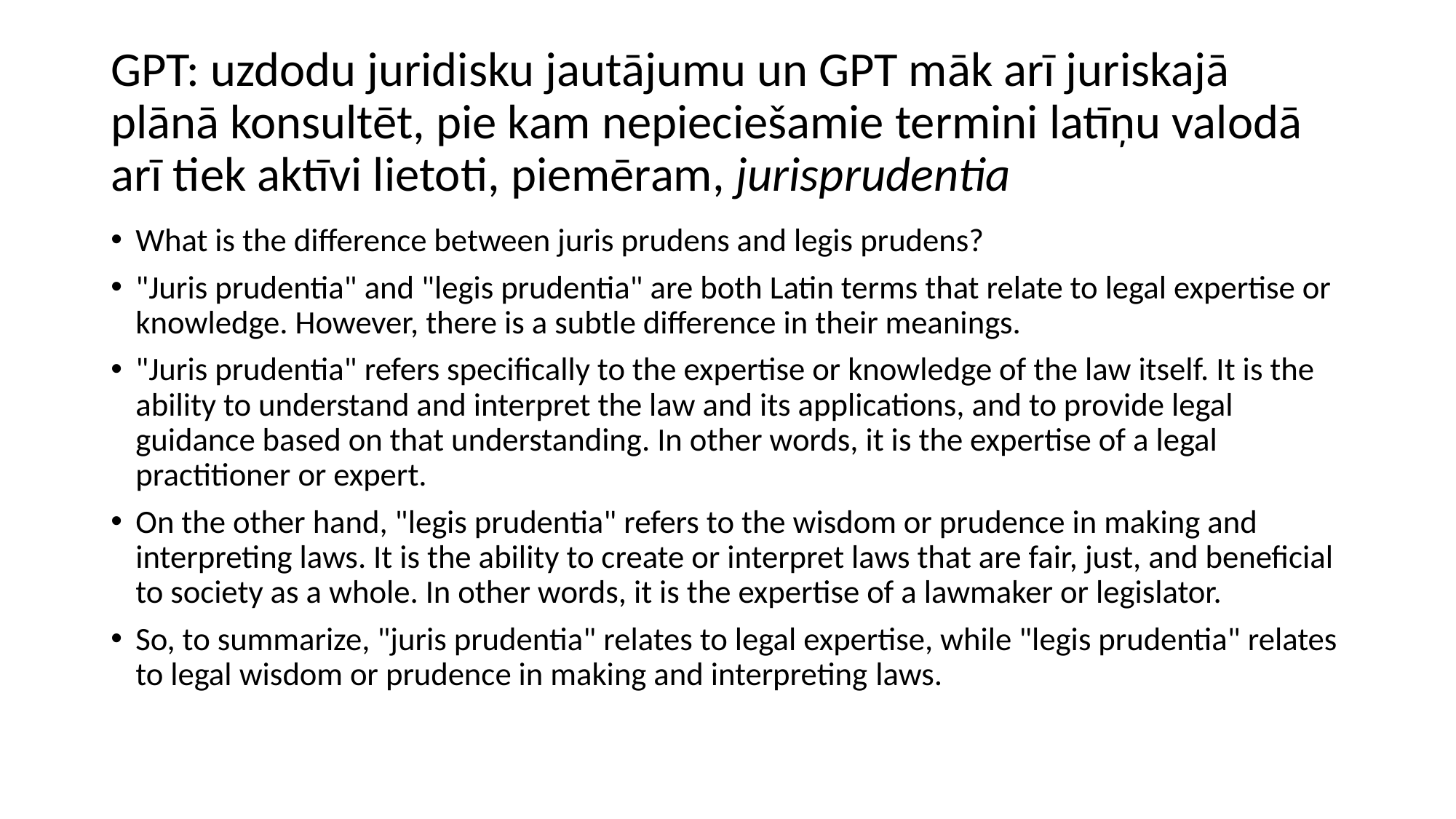

# GPT: uzdodu juridisku jautājumu un GPT māk arī juriskajā plānā konsultēt, pie kam nepieciešamie termini latīņu valodā arī tiek aktīvi lietoti, piemēram, jurisprudentia
What is the difference between juris prudens and legis prudens?
"Juris prudentia" and "legis prudentia" are both Latin terms that relate to legal expertise or knowledge. However, there is a subtle difference in their meanings.
"Juris prudentia" refers specifically to the expertise or knowledge of the law itself. It is the ability to understand and interpret the law and its applications, and to provide legal guidance based on that understanding. In other words, it is the expertise of a legal practitioner or expert.
On the other hand, "legis prudentia" refers to the wisdom or prudence in making and interpreting laws. It is the ability to create or interpret laws that are fair, just, and beneficial to society as a whole. In other words, it is the expertise of a lawmaker or legislator.
So, to summarize, "juris prudentia" relates to legal expertise, while "legis prudentia" relates to legal wisdom or prudence in making and interpreting laws.